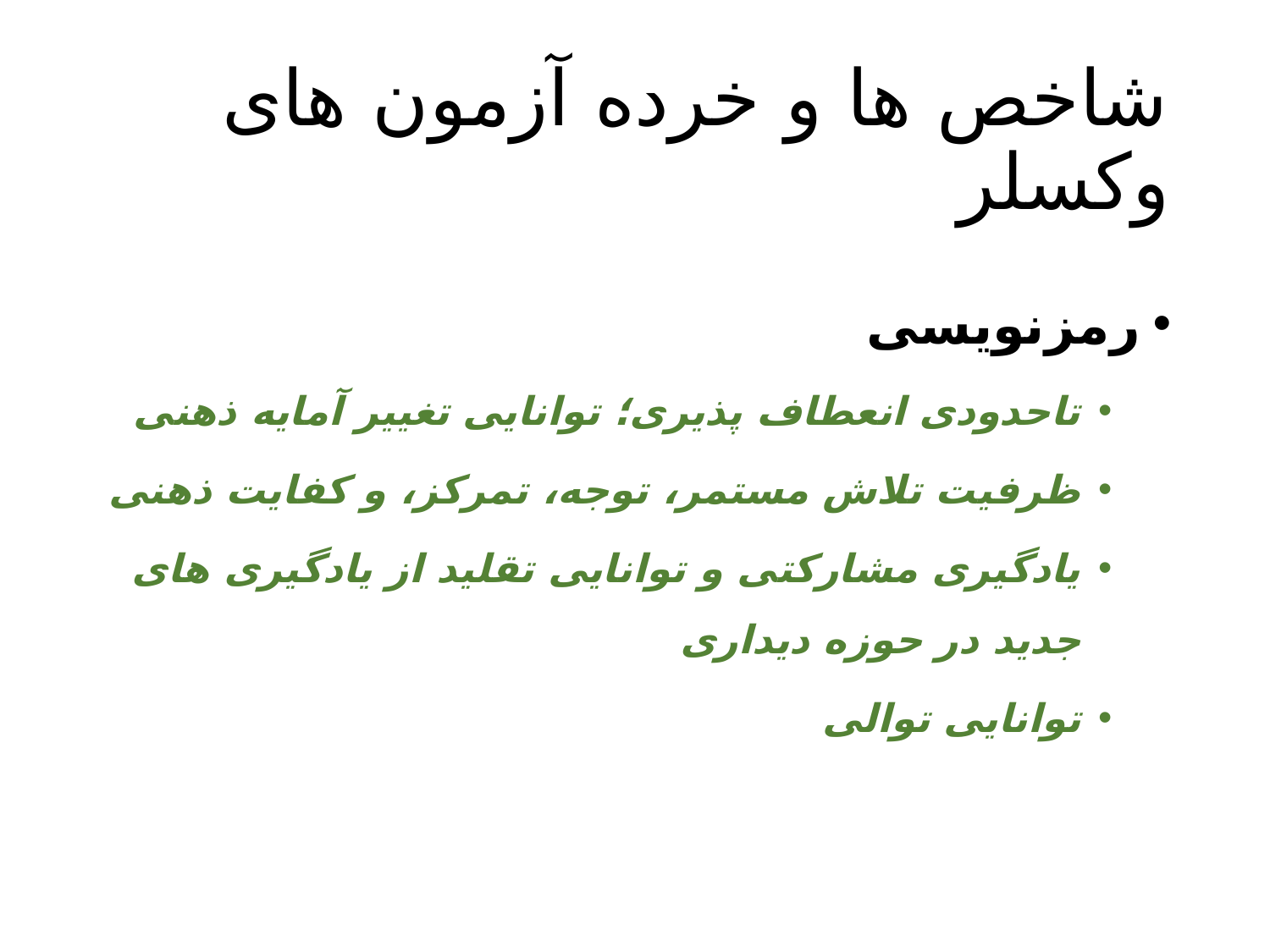

# شاخص ها و خرده آزمون های وکسلر
رمزنویسی
تاحدودی انعطاف پذیری؛ توانایی تغییر آمایه ذهنی
ظرفیت تلاش مستمر، توجه، تمرکز، و کفایت ذهنی
یادگیری مشارکتی و توانایی تقلید از یادگیری های جدید در حوزه دیداری
توانایی توالی